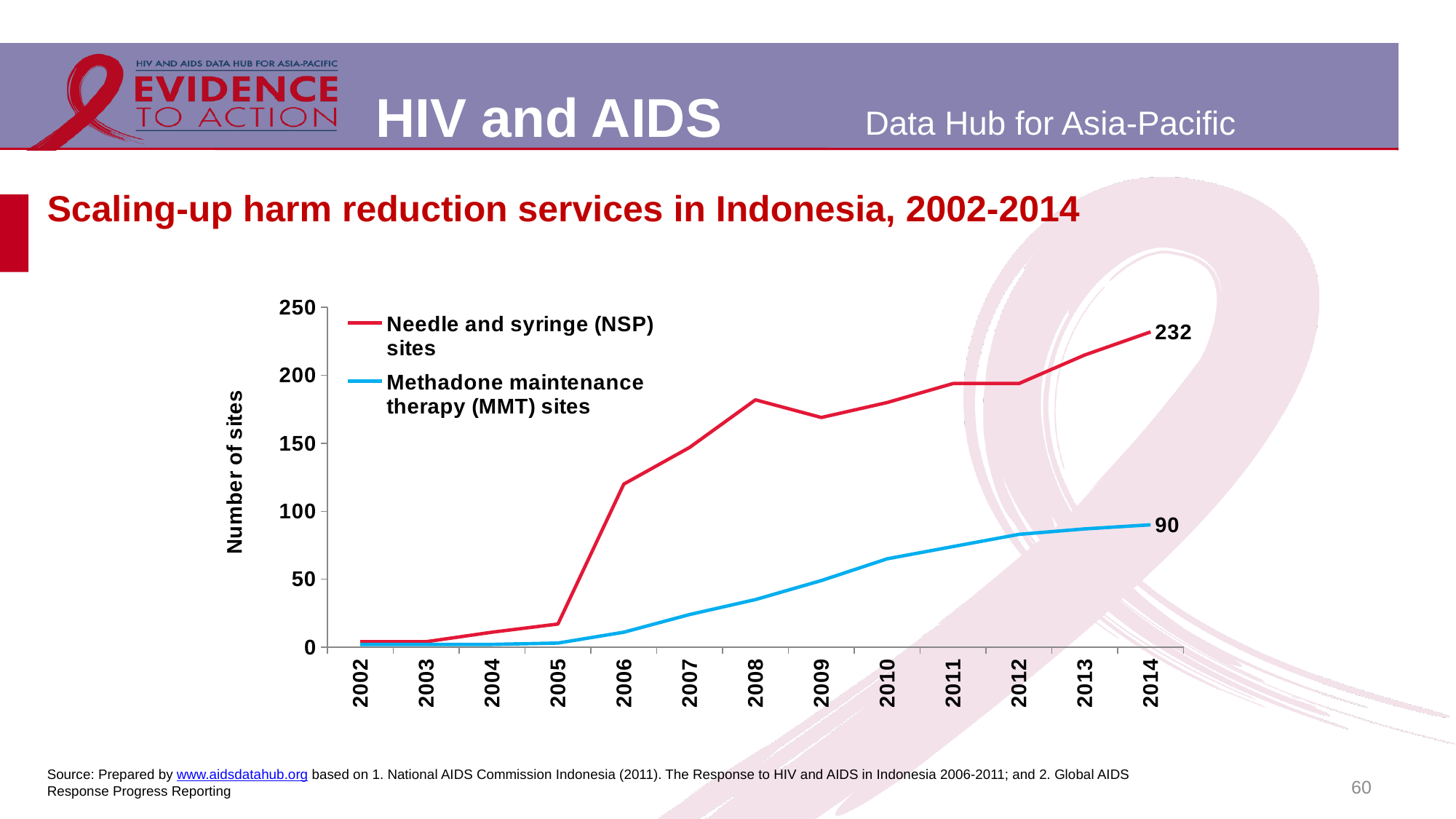

# Scaling-up harm reduction services in Indonesia, 2002-2014

### Chart

| Category | Needle and syringe (NSP) sites | Methadone maintenance therapy (MMT) sites |
|---|---|---|
| 2002 | 4.0 | 2.0 |
| 2003 | 4.0 | 2.0 |
| 2004 | 11.0 | 2.0 |
| 2005 | 17.0 | 3.0 |
| 2006 | 120.0 | 11.0 |
| 2007 | 147.0 | 24.0 |
| 2008 | 182.0 | 35.0 |
| 2009 | 169.0 | 49.0 |
| 2010 | 180.0 | 65.0 |
| 2011 | 194.0 | 74.0 |
| 2012 | 194.0 | 83.0 |
| 2013 | 215.0 | 87.0 |
| 2014 | 232.0 | 90.0 |
Source: Prepared by www.aidsdatahub.org based on 1. National AIDS Commission Indonesia (2011). The Response to HIV and AIDS in Indonesia 2006-2011; and 2. Global AIDS Response Progress Reporting
60